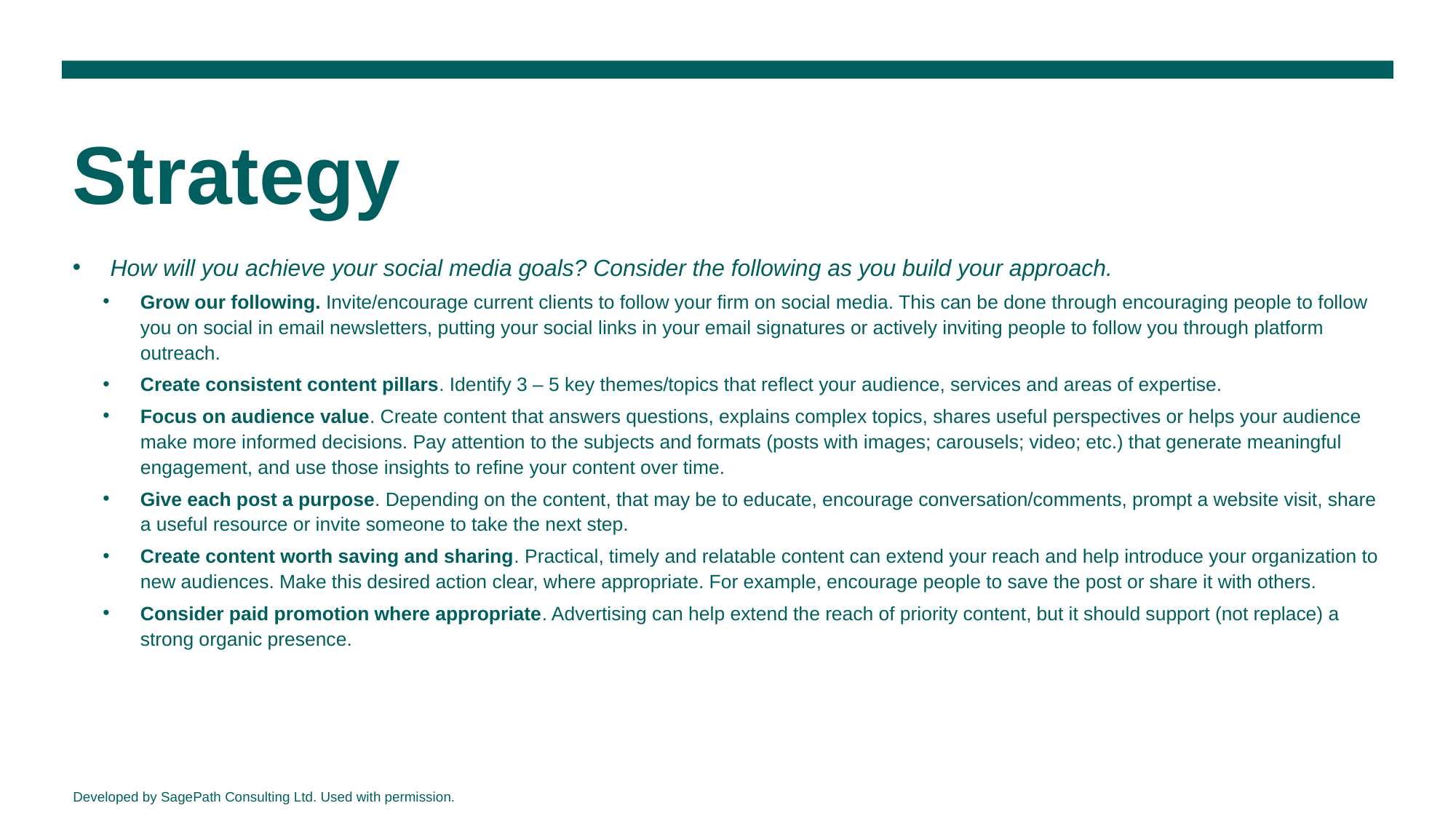

# Strategy
How will you achieve your social media goals? Consider the following as you build your approach.
Grow our following. Invite/encourage current clients to follow your firm on social media. This can be done through encouraging people to follow you on social in email newsletters, putting your social links in your email signatures or actively inviting people to follow you through platform outreach.
Create consistent content pillars. Identify 3 – 5 key themes/topics that reflect your audience, services and areas of expertise.
Focus on audience value. Create content that answers questions, explains complex topics, shares useful perspectives or helps your audience make more informed decisions. Pay attention to the subjects and formats (posts with images; carousels; video; etc.) that generate meaningful engagement, and use those insights to refine your content over time.
Give each post a purpose. Depending on the content, that may be to educate, encourage conversation/comments, prompt a website visit, share a useful resource or invite someone to take the next step.
Create content worth saving and sharing. Practical, timely and relatable content can extend your reach and help introduce your organization to new audiences. Make this desired action clear, where appropriate. For example, encourage people to save the post or share it with others.
Consider paid promotion where appropriate. Advertising can help extend the reach of priority content, but it should support (not replace) a strong organic presence.
Developed by SagePath Consulting Ltd. Used with permission.